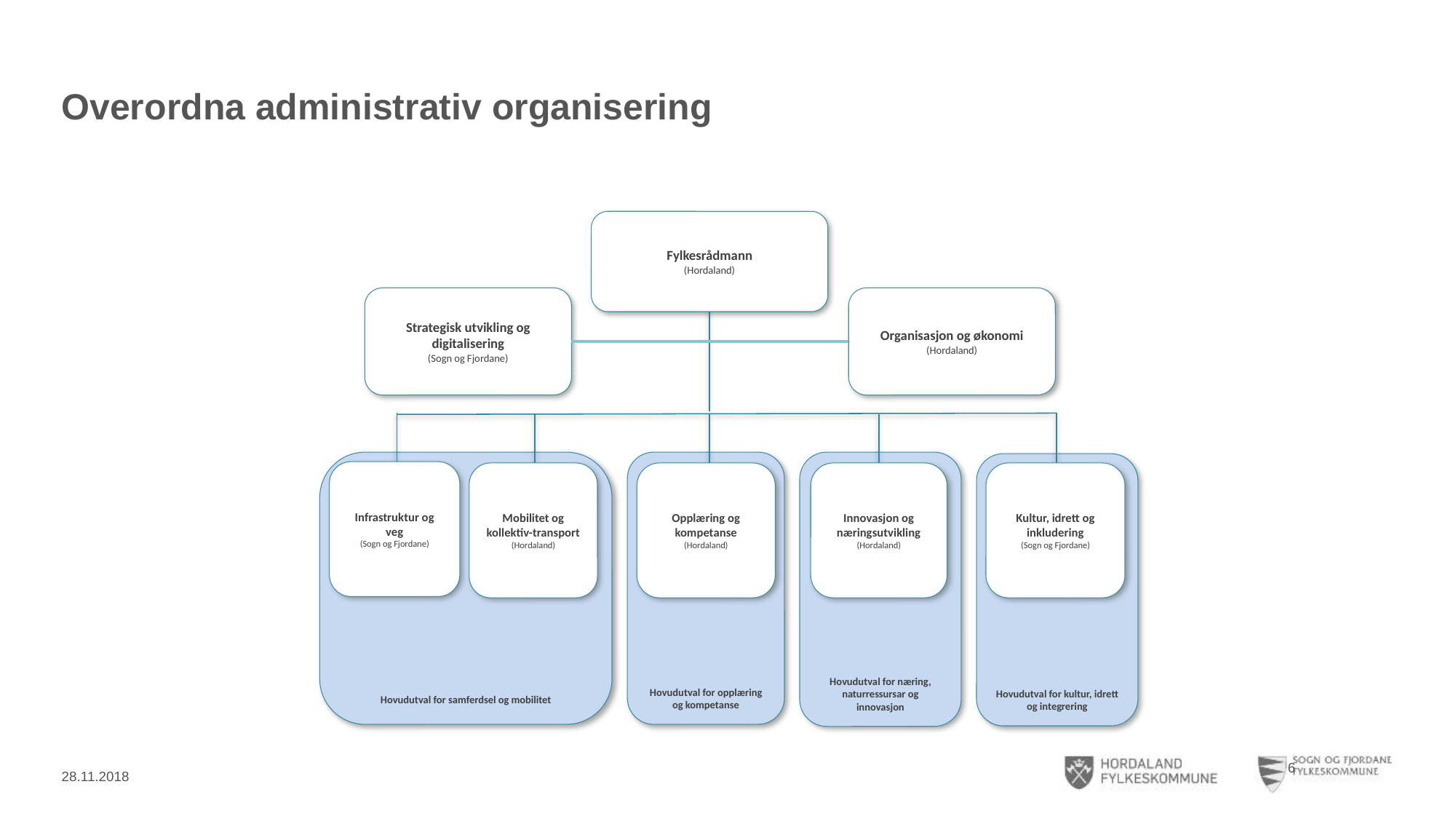

# Overordna administrativ organisering
Fylkesrådmann
(Hordaland)
Infrastruktur og veg
(Sogn og Fjordane)
Mobilitet og kollektiv-transport
(Hordaland)
Opplæring og kompetanse
(Hordaland)
Innovasjon og næringsutvikling
(Hordaland)
Kultur, idrett og inkludering
(Sogn og Fjordane)
Hovudutval for samferdsel og mobilitet
Hovudutval for opplæring og kompetanse
Hovudutval for næring, naturressursar og innovasjon
Hovudutval for kultur, idrett og integrering
Strategisk utvikling og digitalisering
(Sogn og Fjordane)
Organisasjon og økonomi
(Hordaland)
6
28.11.2018